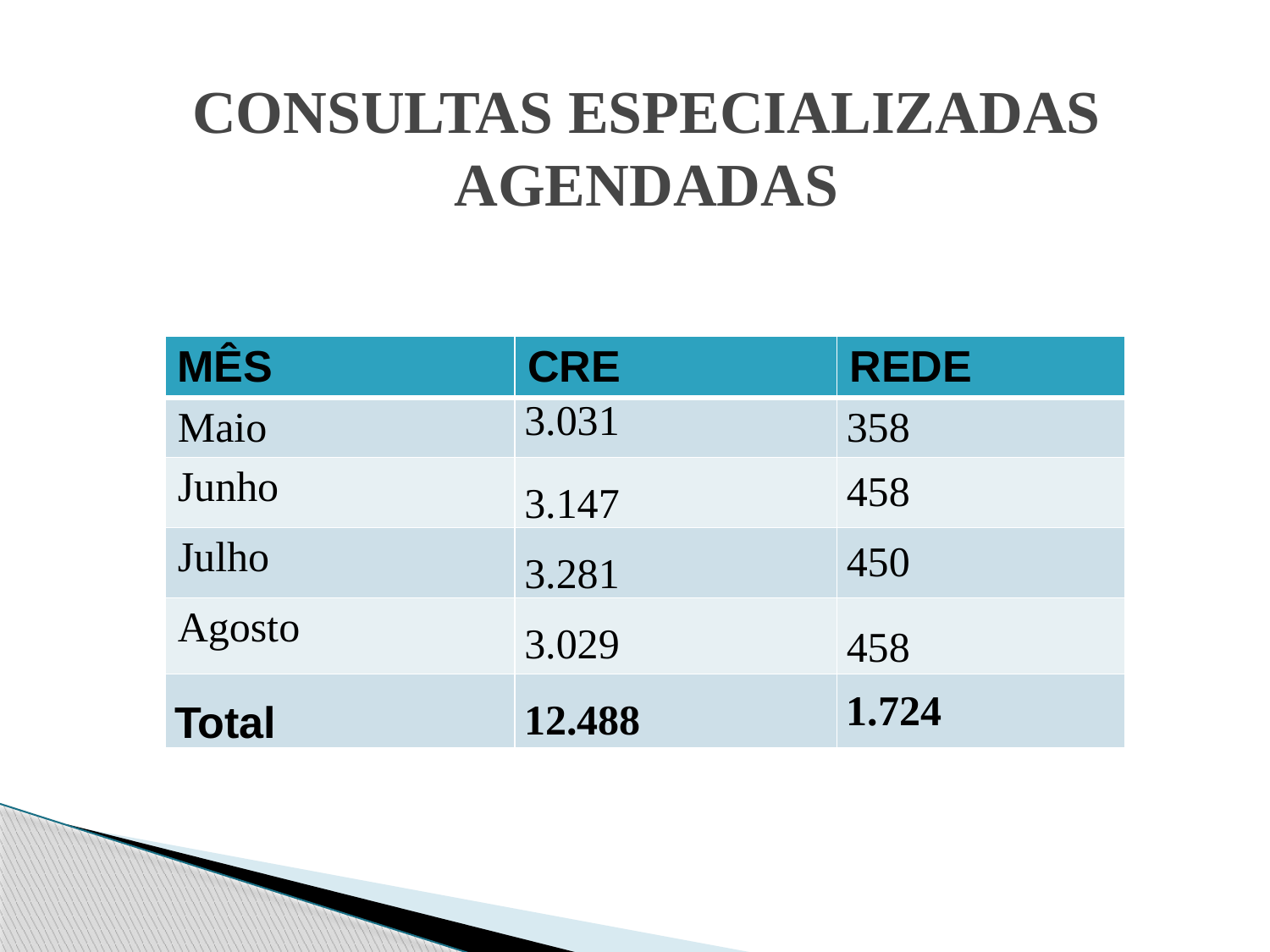

# CONSULTAS ESPECIALIZADAS AGENDADAS

| MÊS | CRE | REDE |
| --- | --- | --- |
| Maio | 3.031 | 358 |
| Junho | 3.147 | 458 |
| Julho | 3.281 | 450 |
| Agosto | 3.029 | 458 |
| Total | 12.488 | 1.724 |